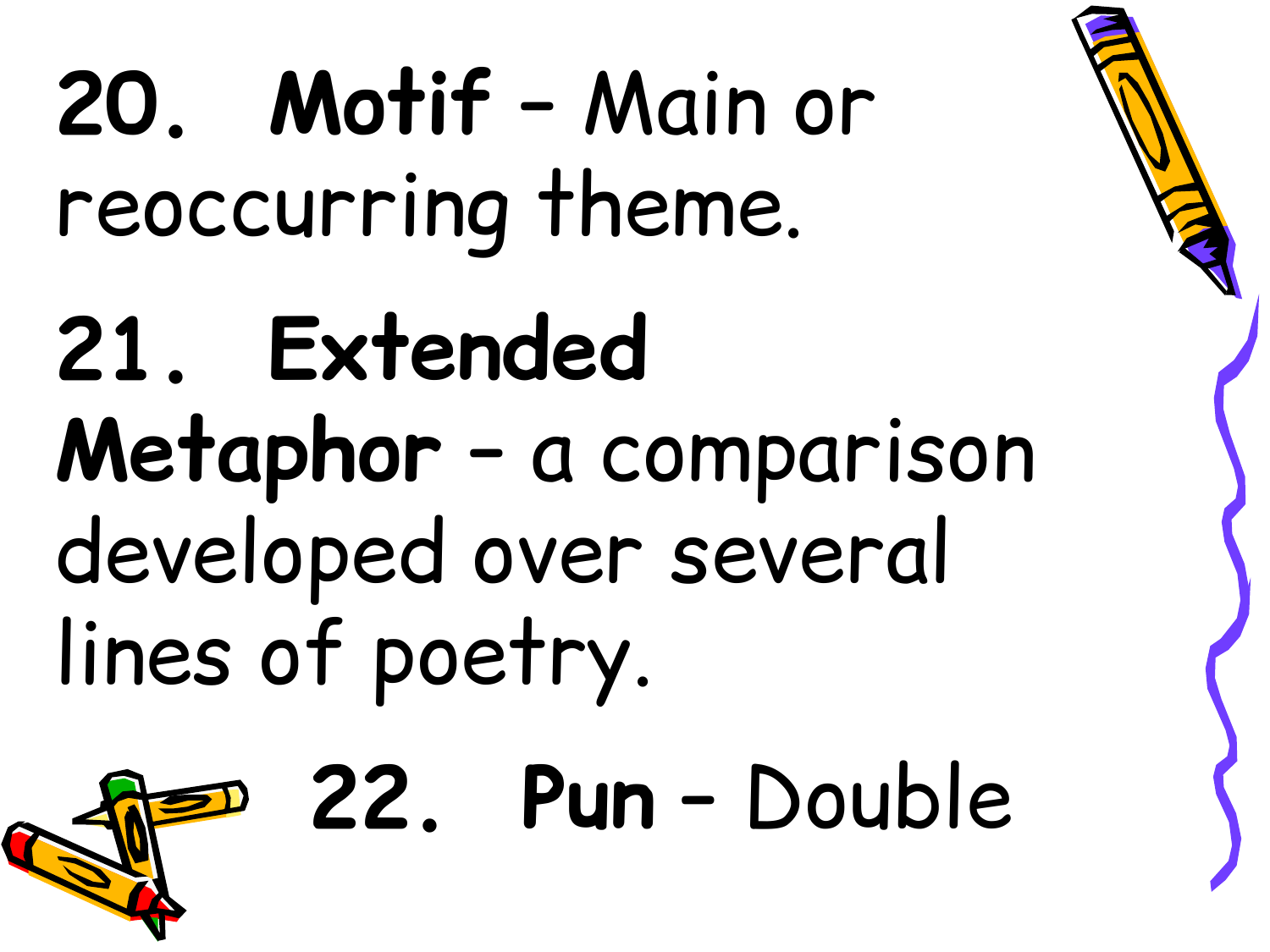

20.  Motif – Main or reoccurring theme.
21.  Extended Metaphor – a comparison developed over several lines of poetry.
		22.  Pun – Double 						meaning